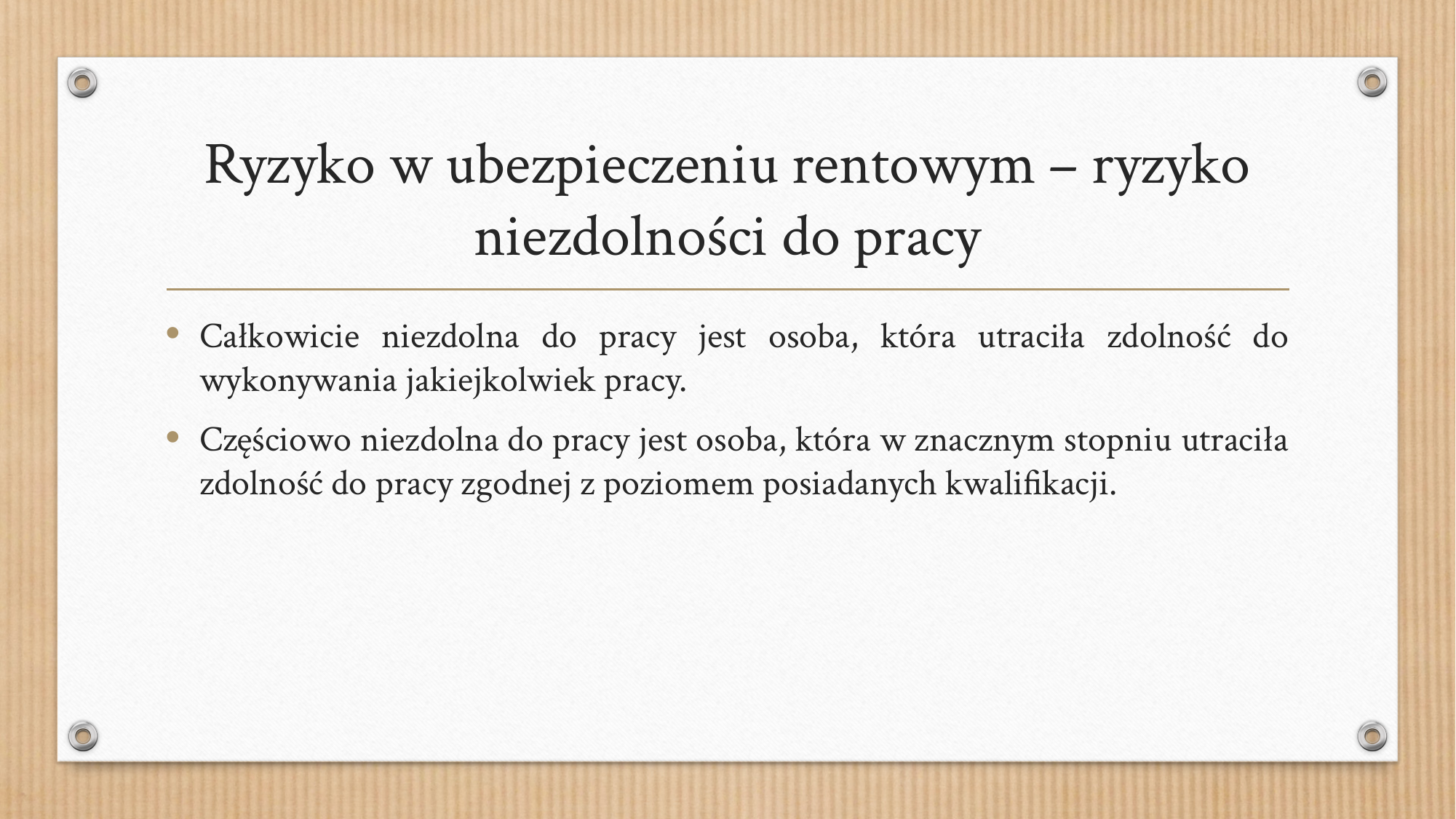

# Ryzyko w ubezpieczeniu rentowym – ryzyko niezdolności do pracy
Całkowicie niezdolna do pracy jest osoba, która utraciła zdolność do wykonywania jakiejkolwiek pracy.
Częściowo niezdolna do pracy jest osoba, która w znacznym stopniu utraciła zdolność do pracy zgodnej z poziomem posiadanych kwalifikacji.